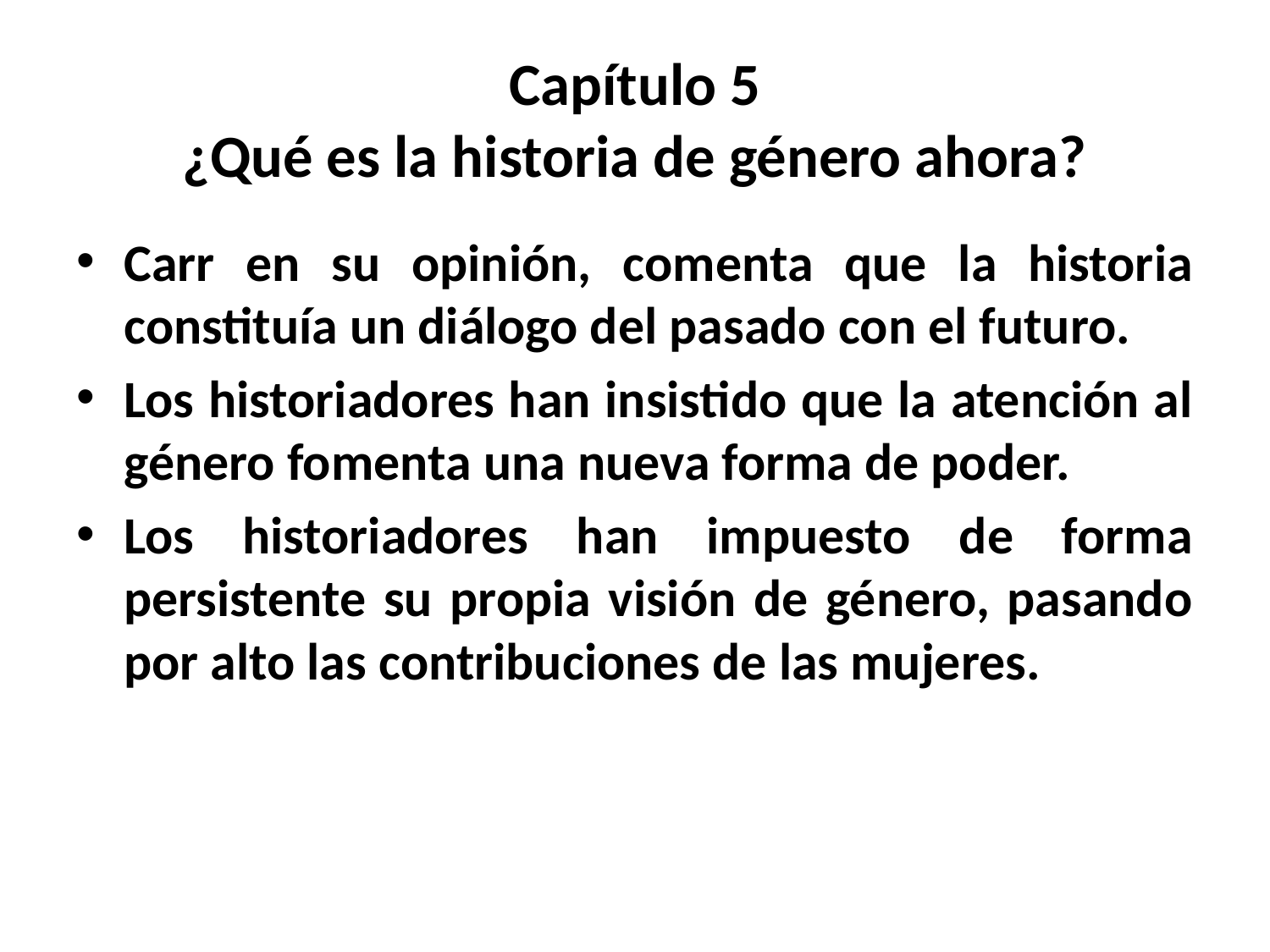

# Capítulo 5 ¿Qué es la historia de género ahora?
Carr en su opinión, comenta que la historia constituía un diálogo del pasado con el futuro.
Los historiadores han insistido que la atención al género fomenta una nueva forma de poder.
Los historiadores han impuesto de forma persistente su propia visión de género, pasando por alto las contribuciones de las mujeres.